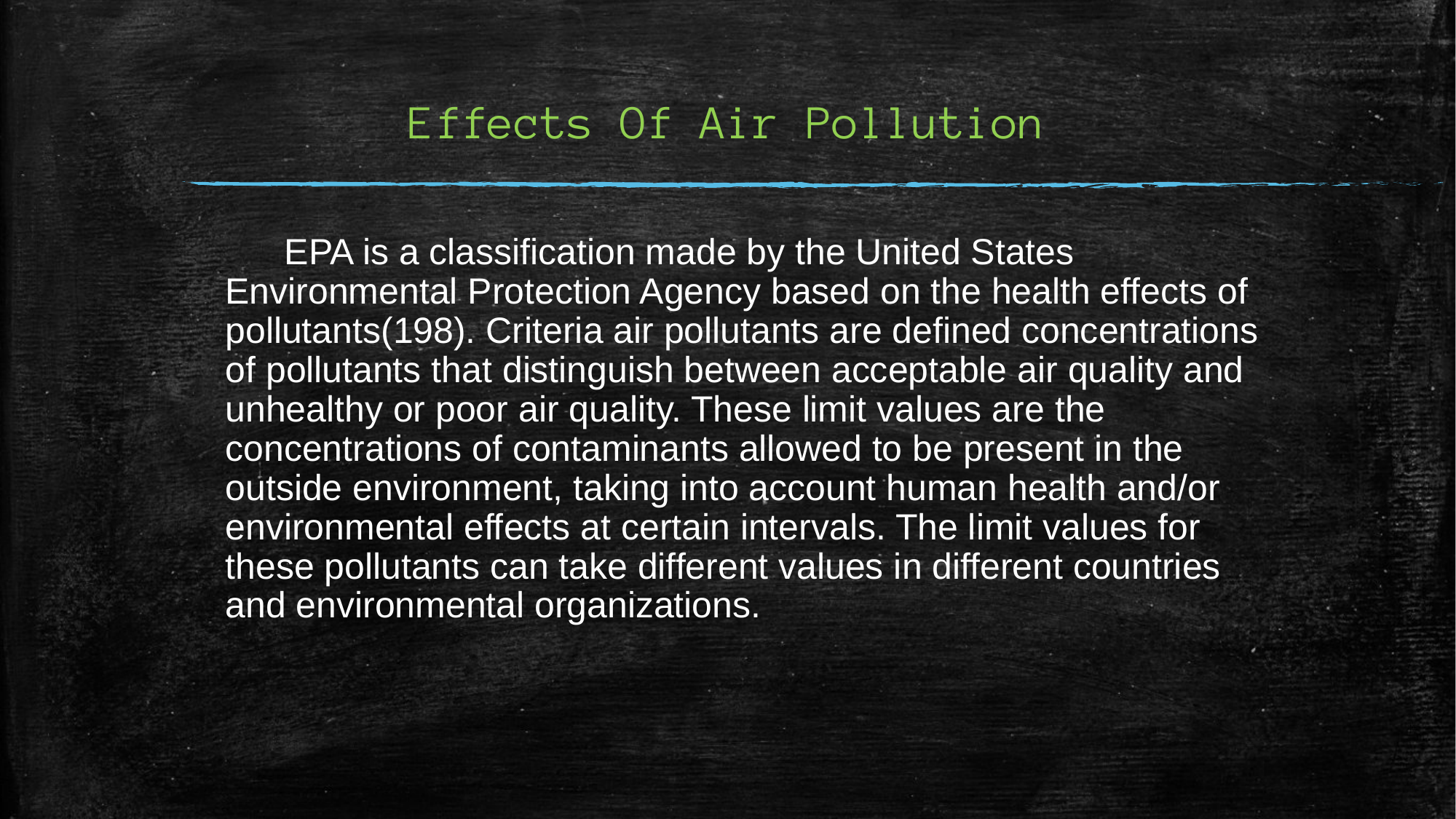

# Effects Of Air Pollution
         EPA is a classification made by the United States Environmental Protection Agency based on the health effects of pollutants(198). Criteria air pollutants are defined concentrations of pollutants that distinguish between acceptable air quality and unhealthy or poor air quality. These limit values are the concentrations of contaminants allowed to be present in the outside environment, taking into account human health and/or environmental effects at certain intervals. The limit values for these pollutants can take different values in different countries and environmental organizations.